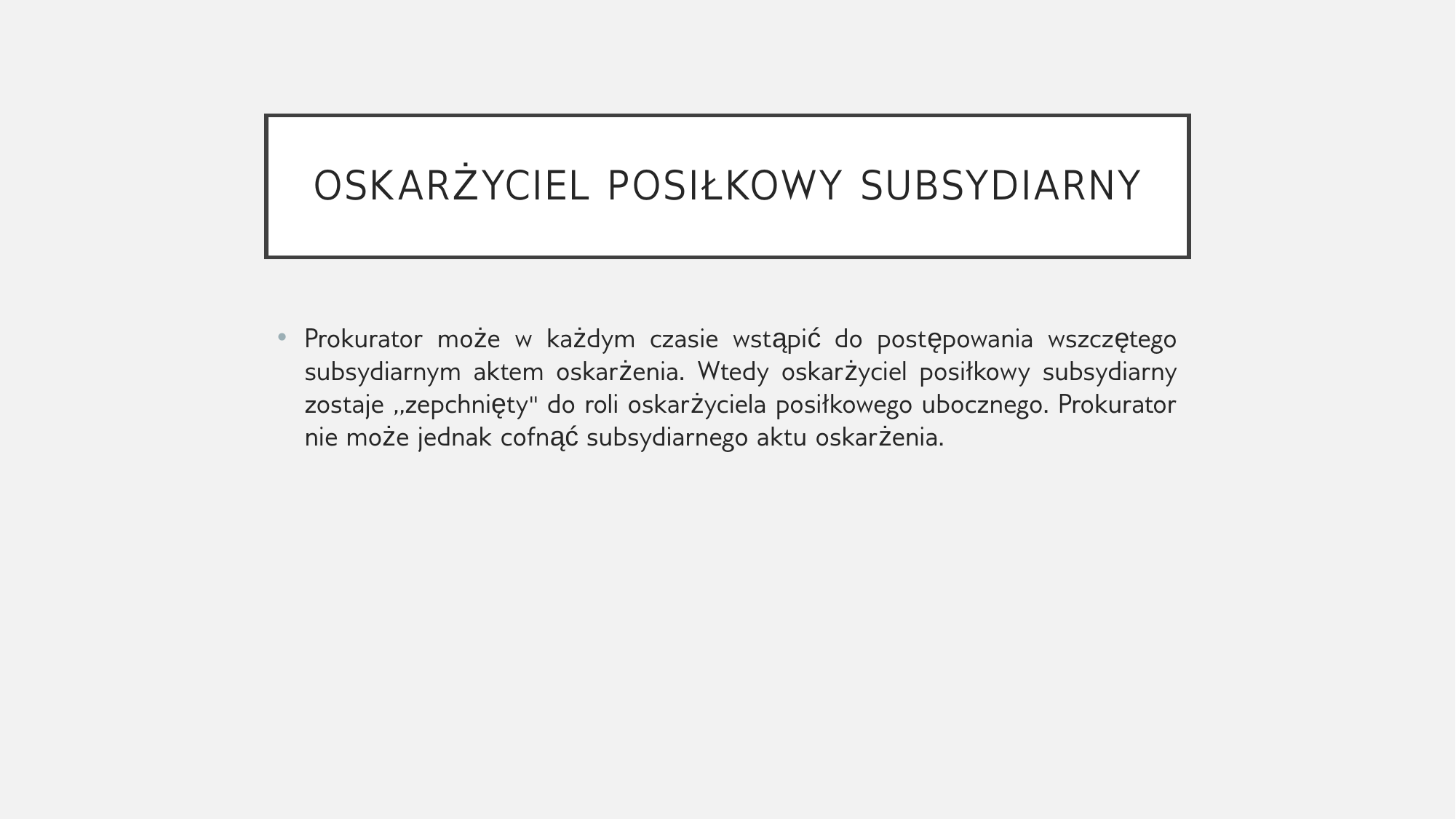

# Oskarżyciel posiłkowy subsydiarny
Prokurator może w każdym czasie wstąpić do postępowania wszczętego subsydiarnym aktem oskarżenia. Wtedy oskarżyciel posiłkowy subsydiarny zostaje ,,zepchnięty" do roli oskarżyciela posiłkowego ubocznego. Prokurator nie może jednak cofnąć subsydiarnego aktu oskarżenia.